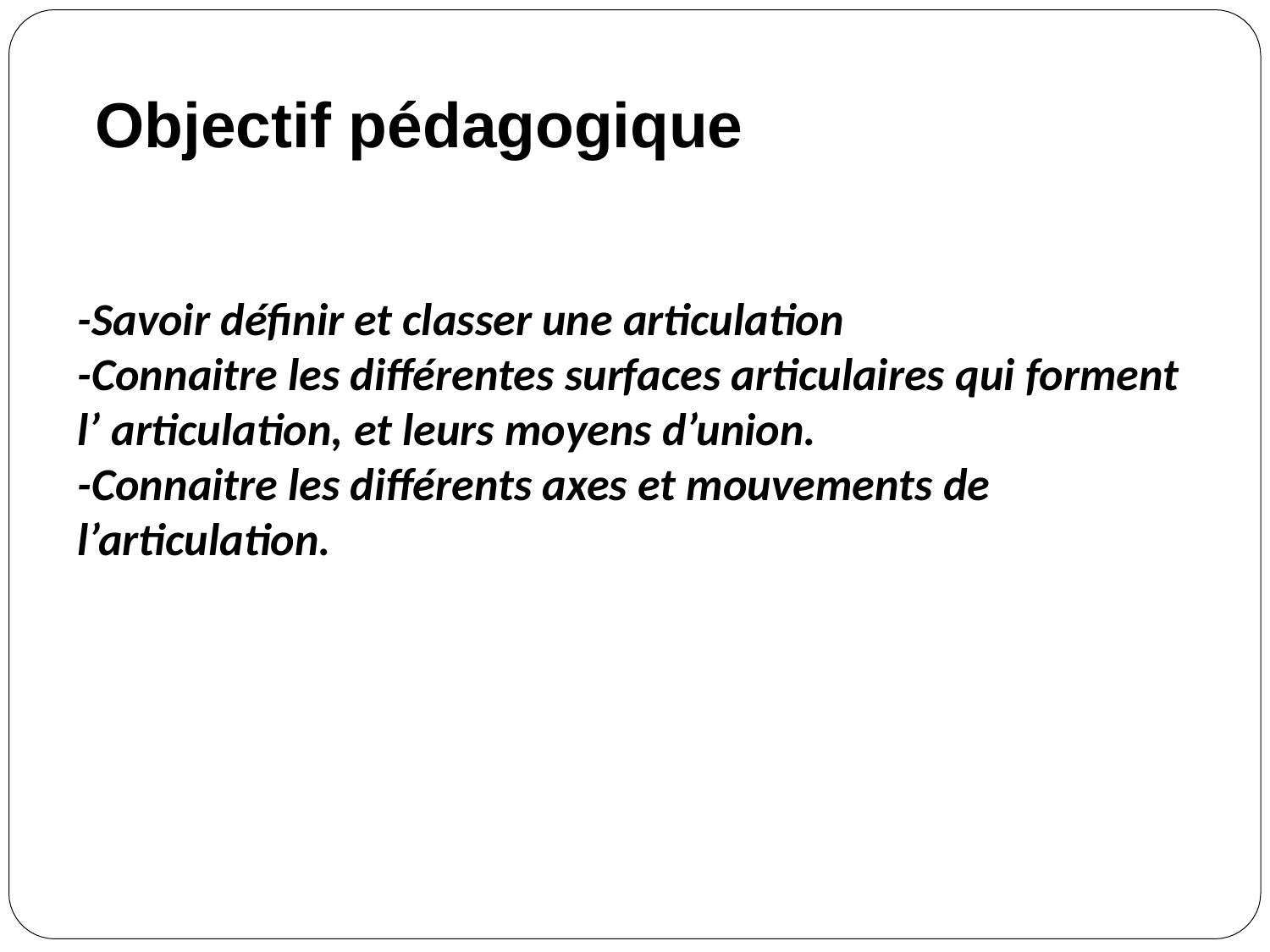

# Objectif pédagogique
-Savoir définir et classer une articulation
-Connaitre les différentes surfaces articulaires qui forment l’ articulation, et leurs moyens d’union.
-Connaitre les différents axes et mouvements de l’articulation.